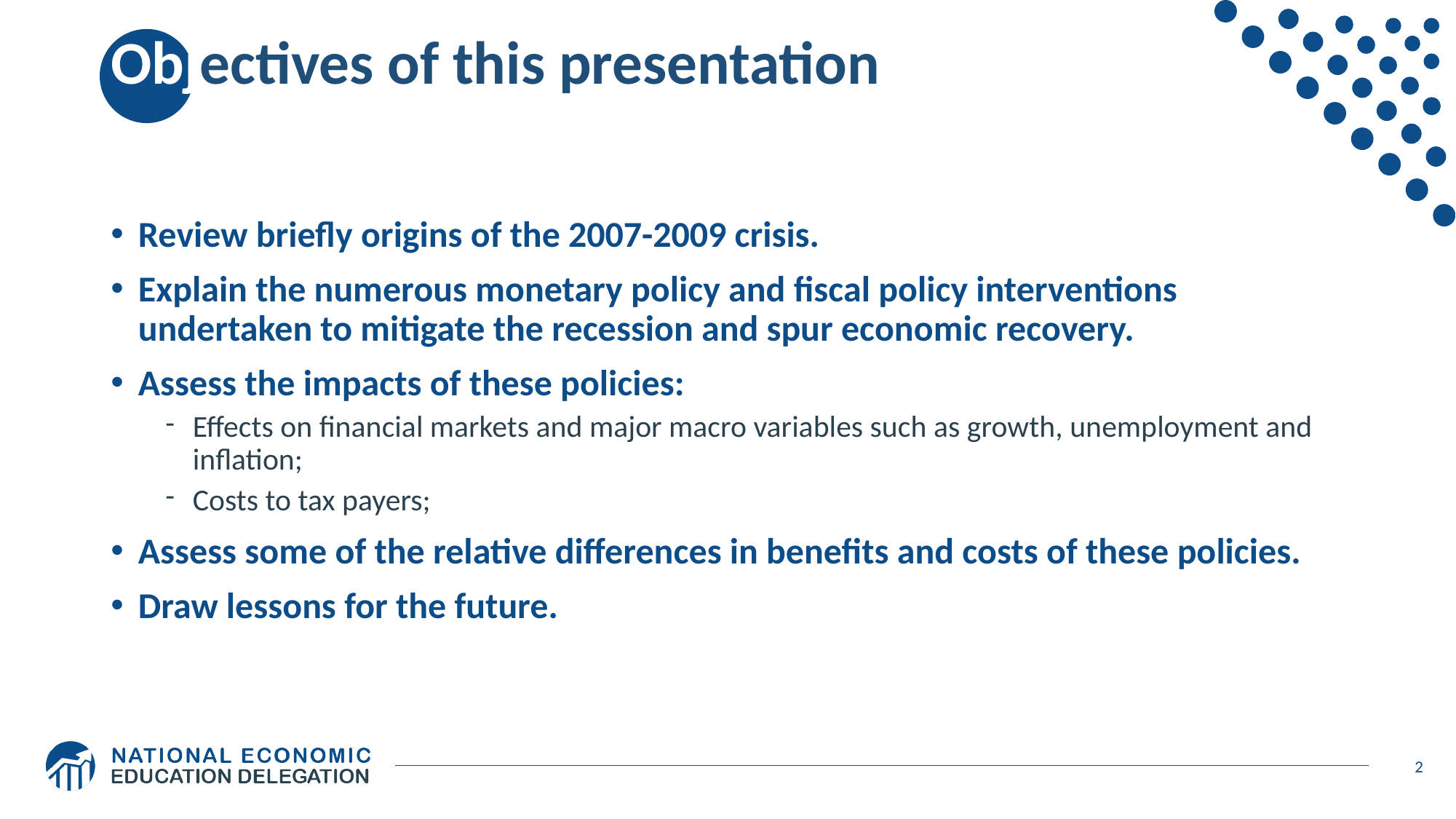

# Objectives of this presentation
Review briefly origins of the 2007-2009 crisis.
Explain the numerous monetary policy and fiscal policy interventions undertaken to mitigate the recession and spur economic recovery.
Assess the impacts of these policies:
Effects on financial markets and major macro variables such as growth, unemployment and inflation;
Costs to tax payers;
Assess some of the relative differences in benefits and costs of these policies.
Draw lessons for the future.

2